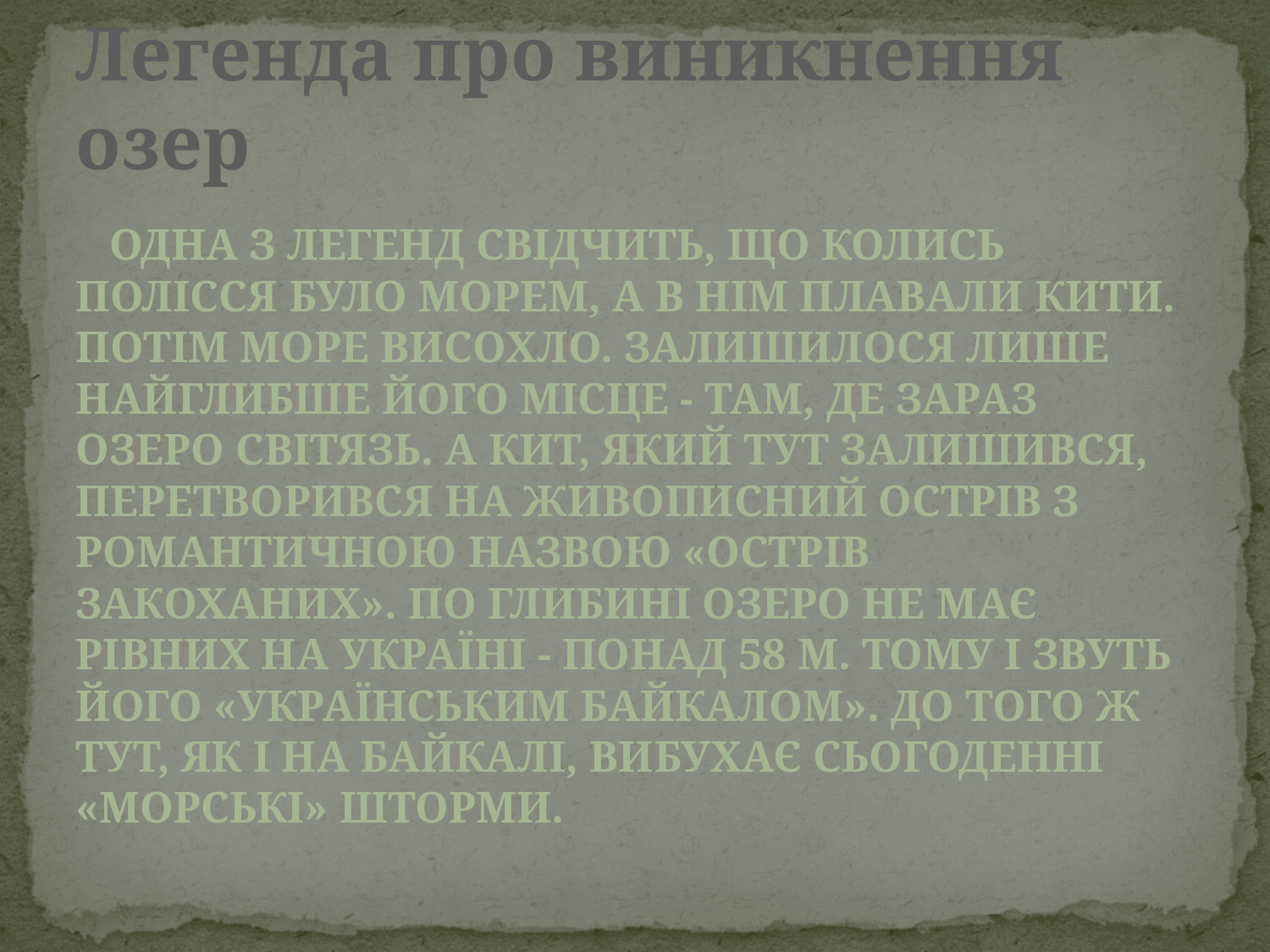

# Легенда про виникнення озер
   Одна з легенд свідчить, що колись Полісся було морем, а в нім плавали кити. Потім море висохло. Залишилося лише найглибше його місце - там, де зараз озеро Світязь. А кит, який тут залишився, перетворився на живописний острів з романтичною назвою «Острів закоханих». По глибині озеро не має рівних на Україні - понад 58 м. Тому і звуть його «Українським Байкалом». До того ж тут, як і на Байкалі, вибухає сьогоденні «морські» шторми.